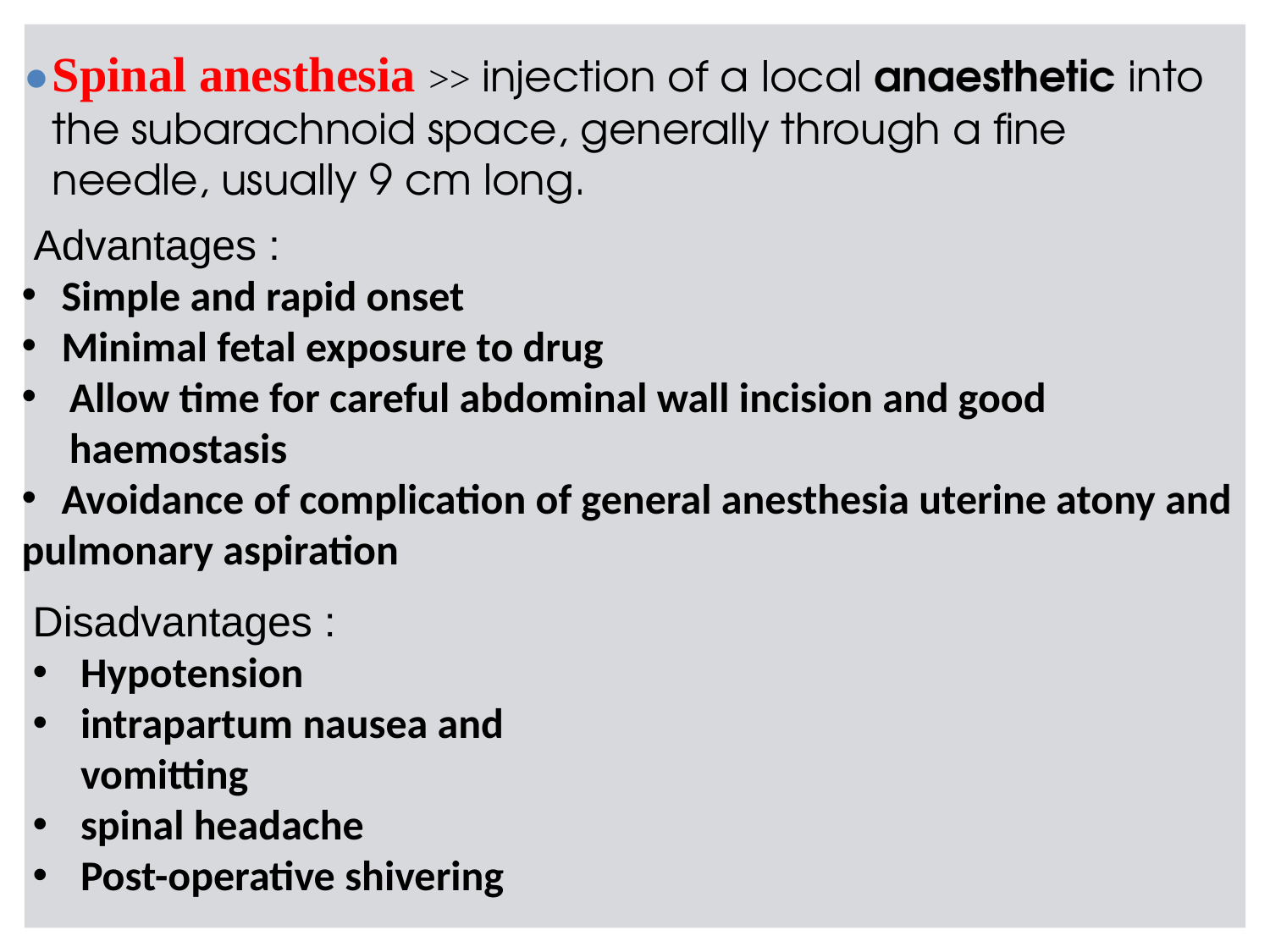

Spinal anesthesia >> injection of a local anaesthetic into the subarachnoid space, generally through a fine needle, usually 9 cm long.
 Advantages :
Simple and rapid onset
Minimal fetal exposure to drug
Allow time for careful abdominal wall incision and good haemostasis
Avoidance of complication of general anesthesia uterine atony and
pulmonary aspiration
Disadvantages :
Hypotension
intrapartum nausea and vomitting
spinal headache
Post-operative shivering